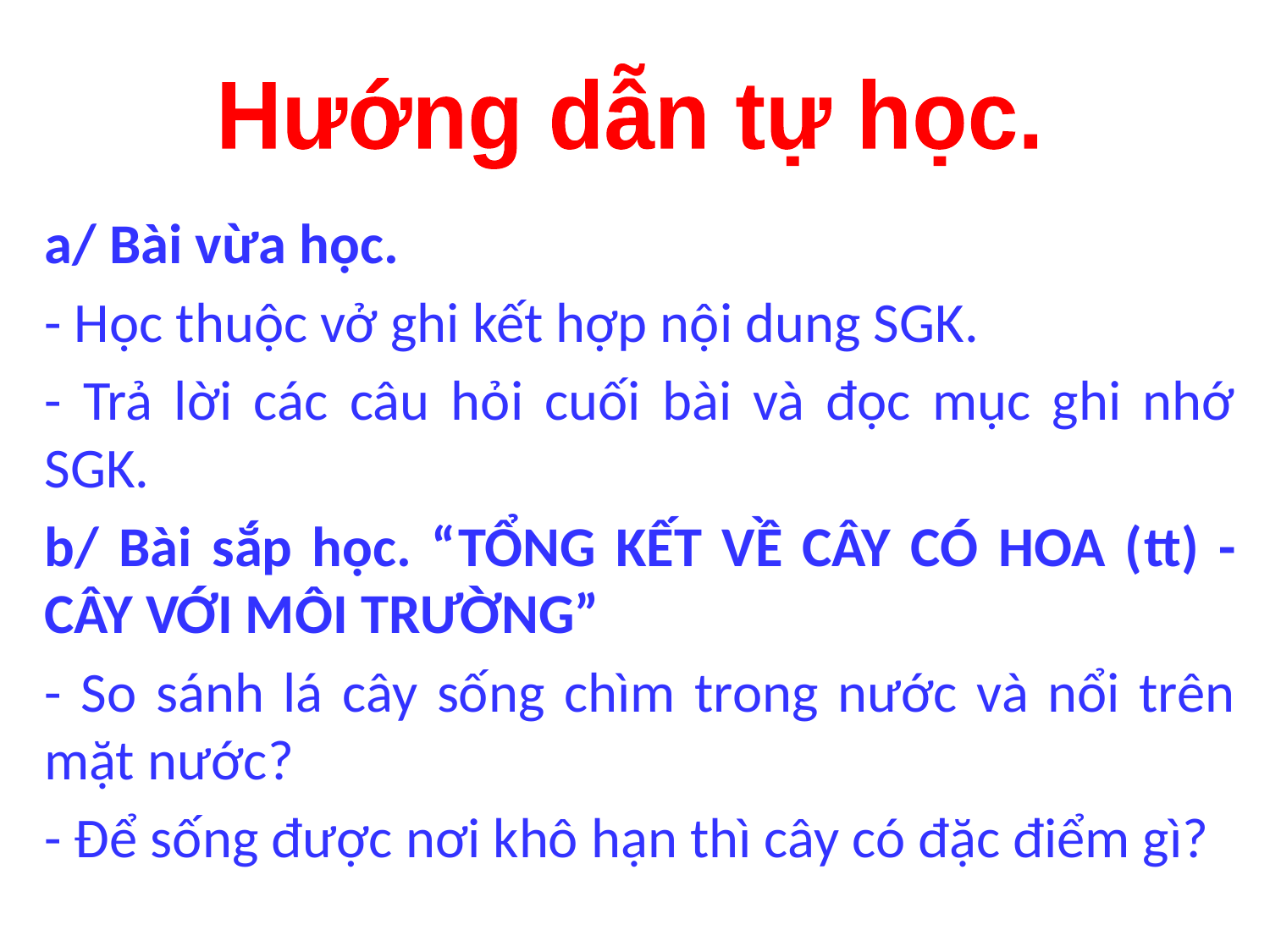

Hướng dẫn tự học.
a/ Bài vừa học.
- Học thuộc vở ghi kết hợp nội dung SGK.
- Trả lời các câu hỏi cuối bài và đọc mục ghi nhớ SGK.
b/ Bài sắp học. “TỔNG KẾT VỀ CÂY CÓ HOA (tt) - CÂY VỚI MÔI TRƯỜNG”
- So sánh lá cây sống chìm trong nước và nổi trên mặt nước?
- Để sống được nơi khô hạn thì cây có đặc điểm gì?